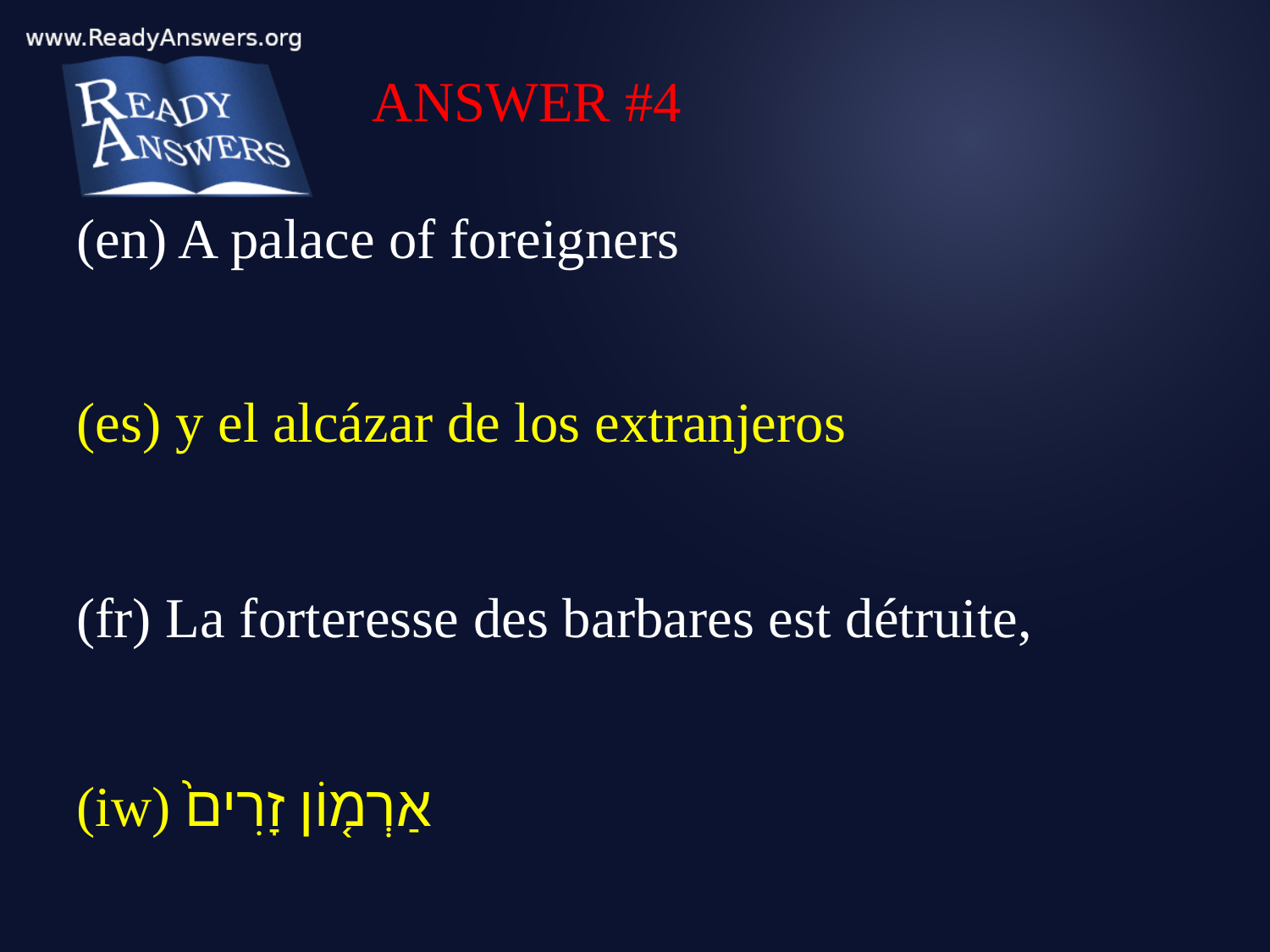

ANSWER #4
(en) A palace of foreigners
(es) y el alcázar de los extranjeros
(fr) La forteresse des barbares est détruite,
(iw) אַרְמ֤וֹן זָרִים֙